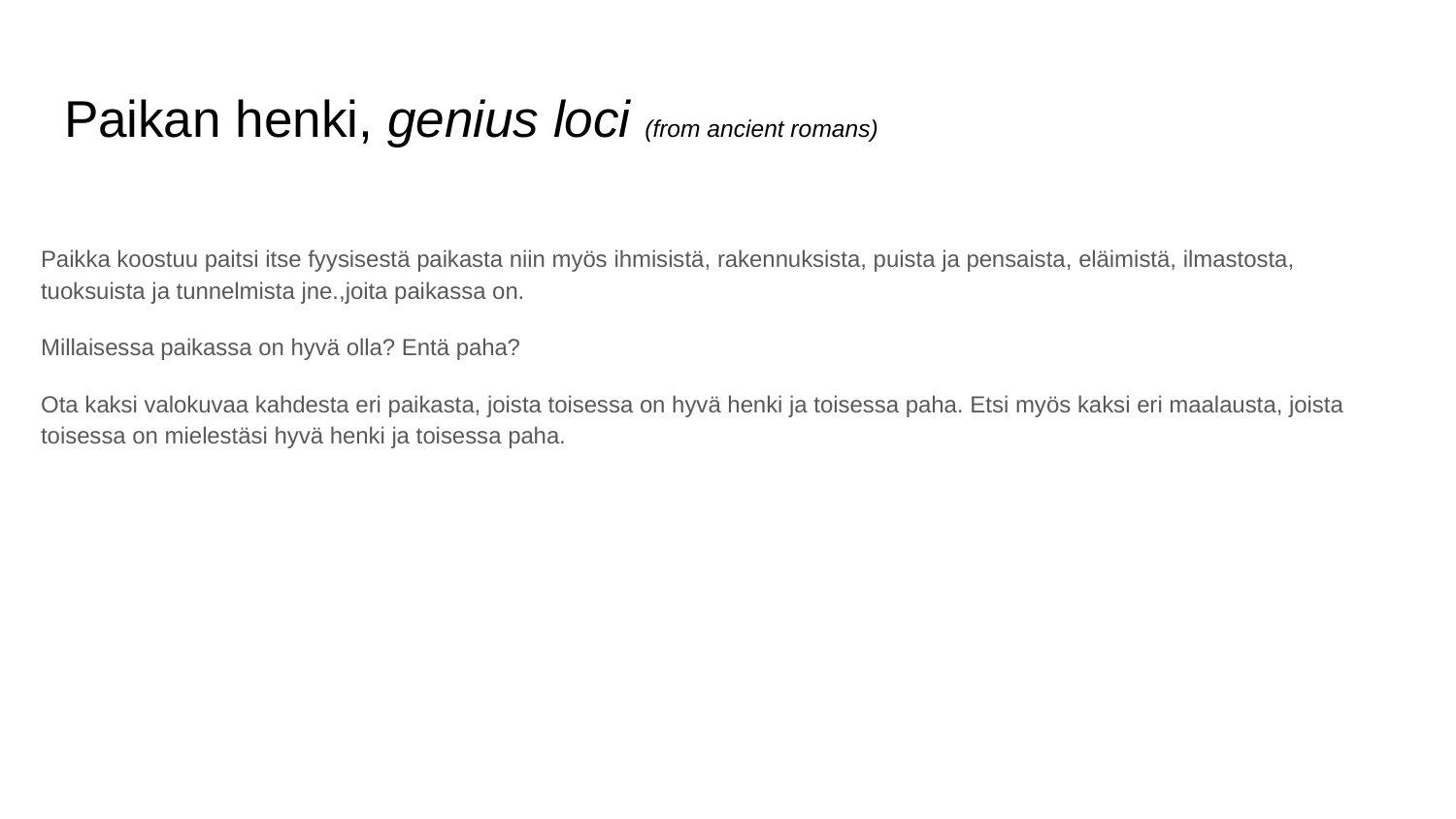

# Paikan henki, genius loci (from ancient romans)
Paikka koostuu paitsi itse fyysisestä paikasta niin myös ihmisistä, rakennuksista, puista ja pensaista, eläimistä, ilmastosta, tuoksuista ja tunnelmista jne.,joita paikassa on.
Millaisessa paikassa on hyvä olla? Entä paha?
Ota kaksi valokuvaa kahdesta eri paikasta, joista toisessa on hyvä henki ja toisessa paha. Etsi myös kaksi eri maalausta, joista toisessa on mielestäsi hyvä henki ja toisessa paha.